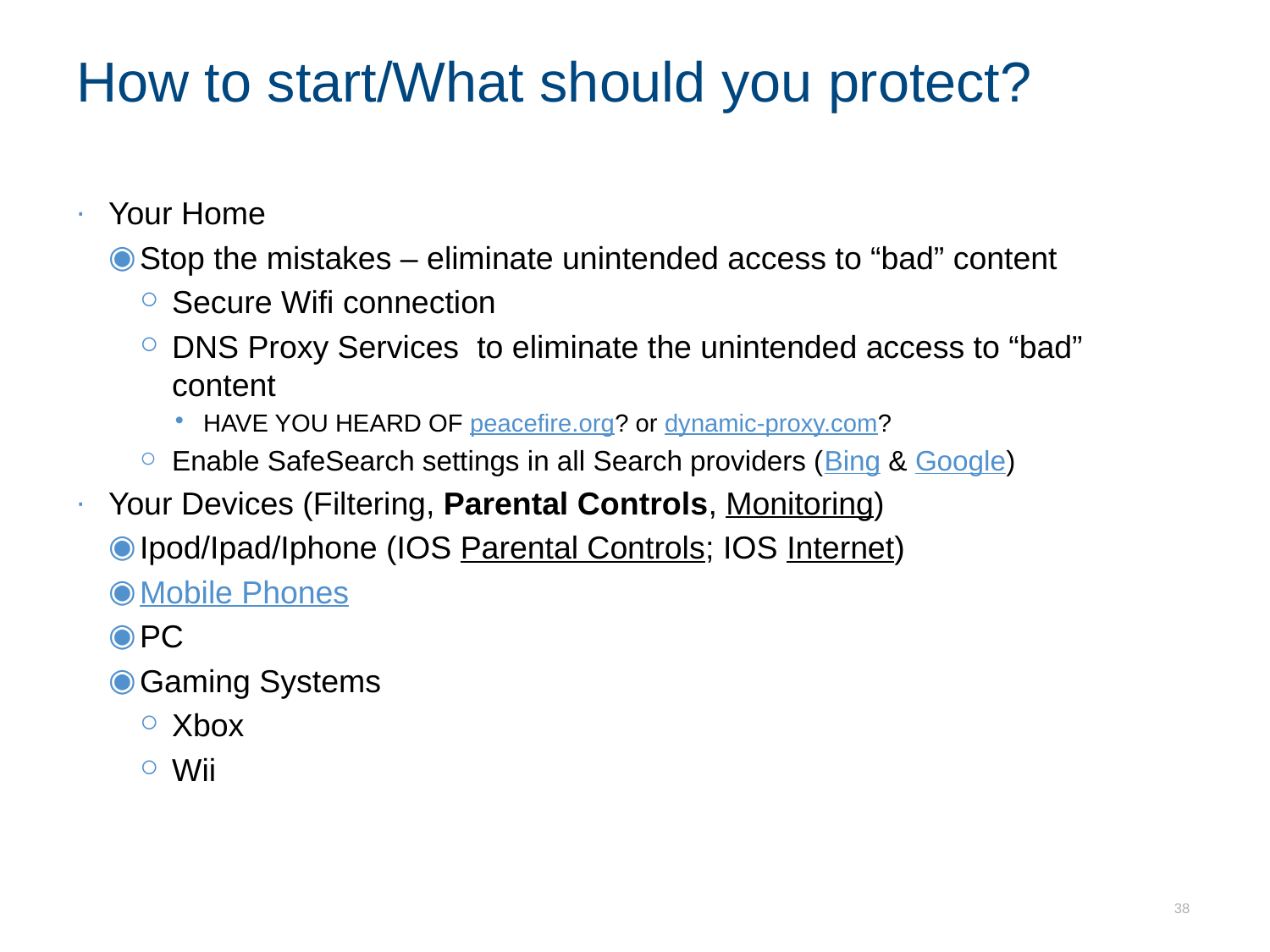

# How to start/What should you protect?
Your Home
Stop the mistakes – eliminate unintended access to “bad” content
Secure Wifi connection
DNS Proxy Services  to eliminate the unintended access to “bad” content
HAVE YOU HEARD OF peacefire.org? or dynamic-proxy.com?
Enable SafeSearch settings in all Search providers (Bing & Google)
Your Devices (Filtering, Parental Controls, Monitoring)
Ipod/Ipad/Iphone (IOS Parental Controls; IOS Internet)
Mobile Phones
PC
Gaming Systems
Xbox
Wii
38